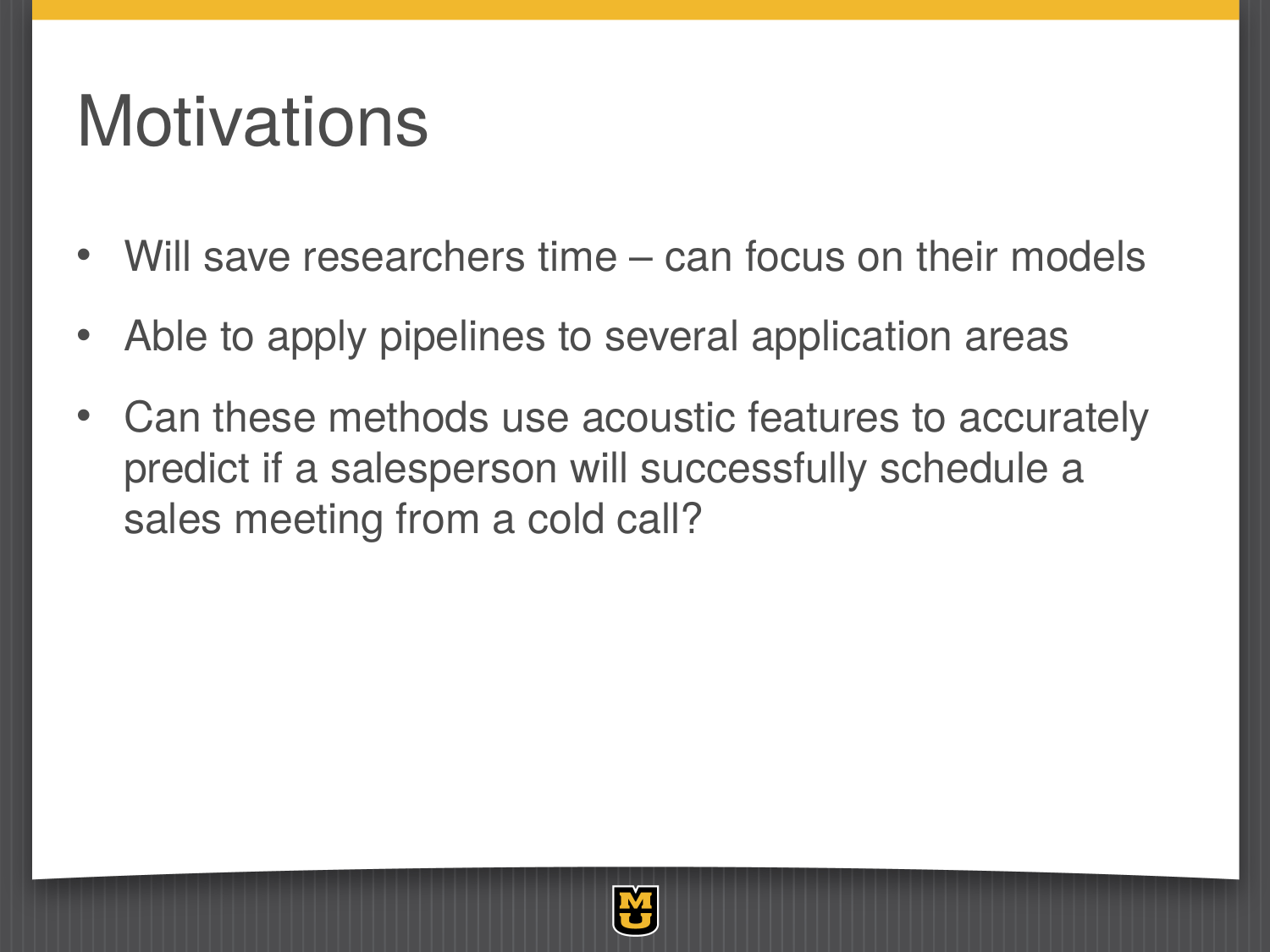

# Motivations
Will save researchers time – can focus on their models
Able to apply pipelines to several application areas
Can these methods use acoustic features to accurately predict if a salesperson will successfully schedule a sales meeting from a cold call?